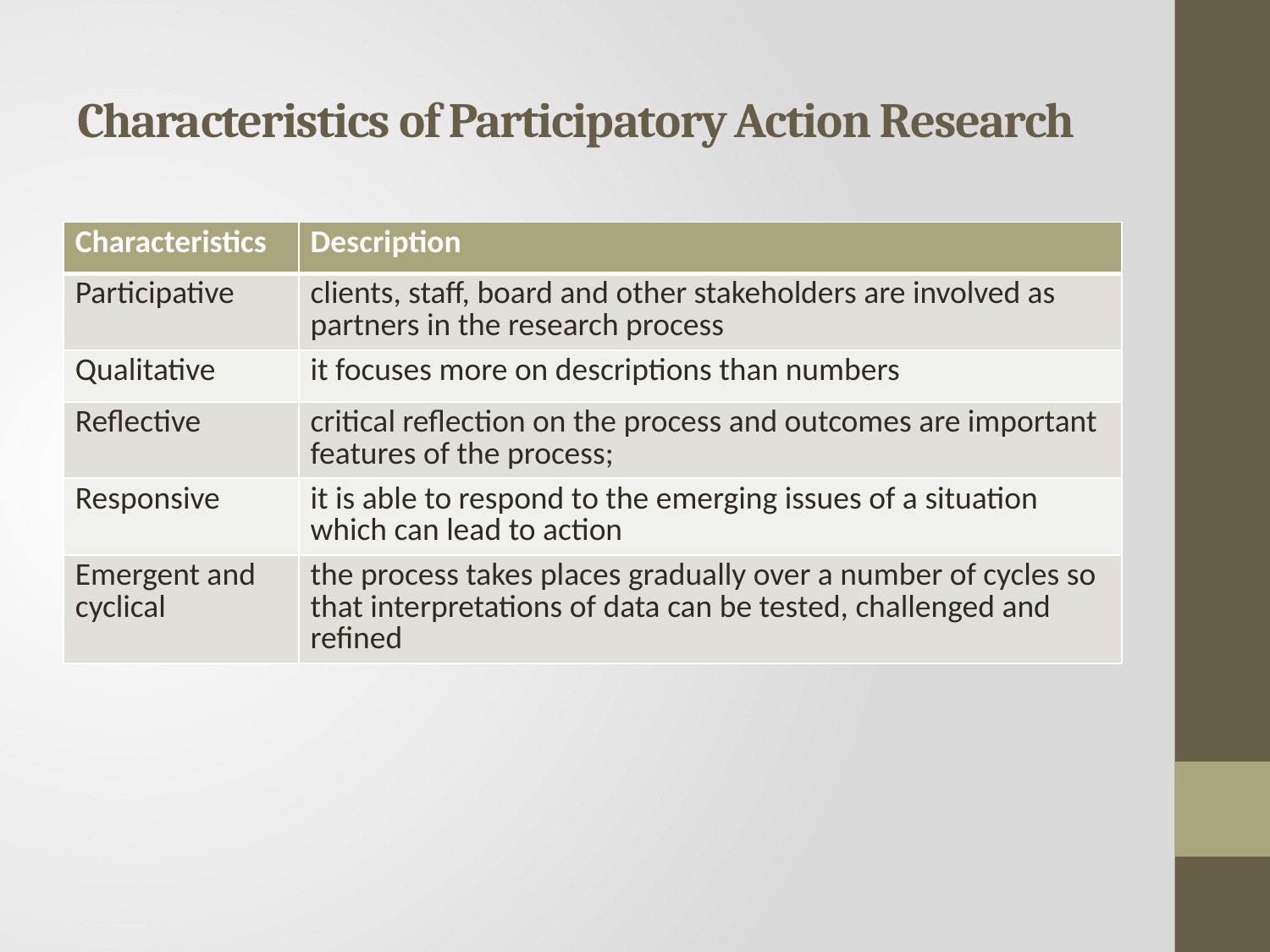

# Characteristics of Participatory Action Research
| Characteristics | Description |
| --- | --- |
| Participative | clients, staff, board and other stakeholders are involved as partners in the research process |
| Qualitative | it focuses more on descriptions than numbers |
| Reflective | critical reflection on the process and outcomes are important features of the process; |
| Responsive | it is able to respond to the emerging issues of a situation which can lead to action |
| Emergent and cyclical | the process takes places gradually over a number of cycles so that interpretations of data can be tested, challenged and refined |